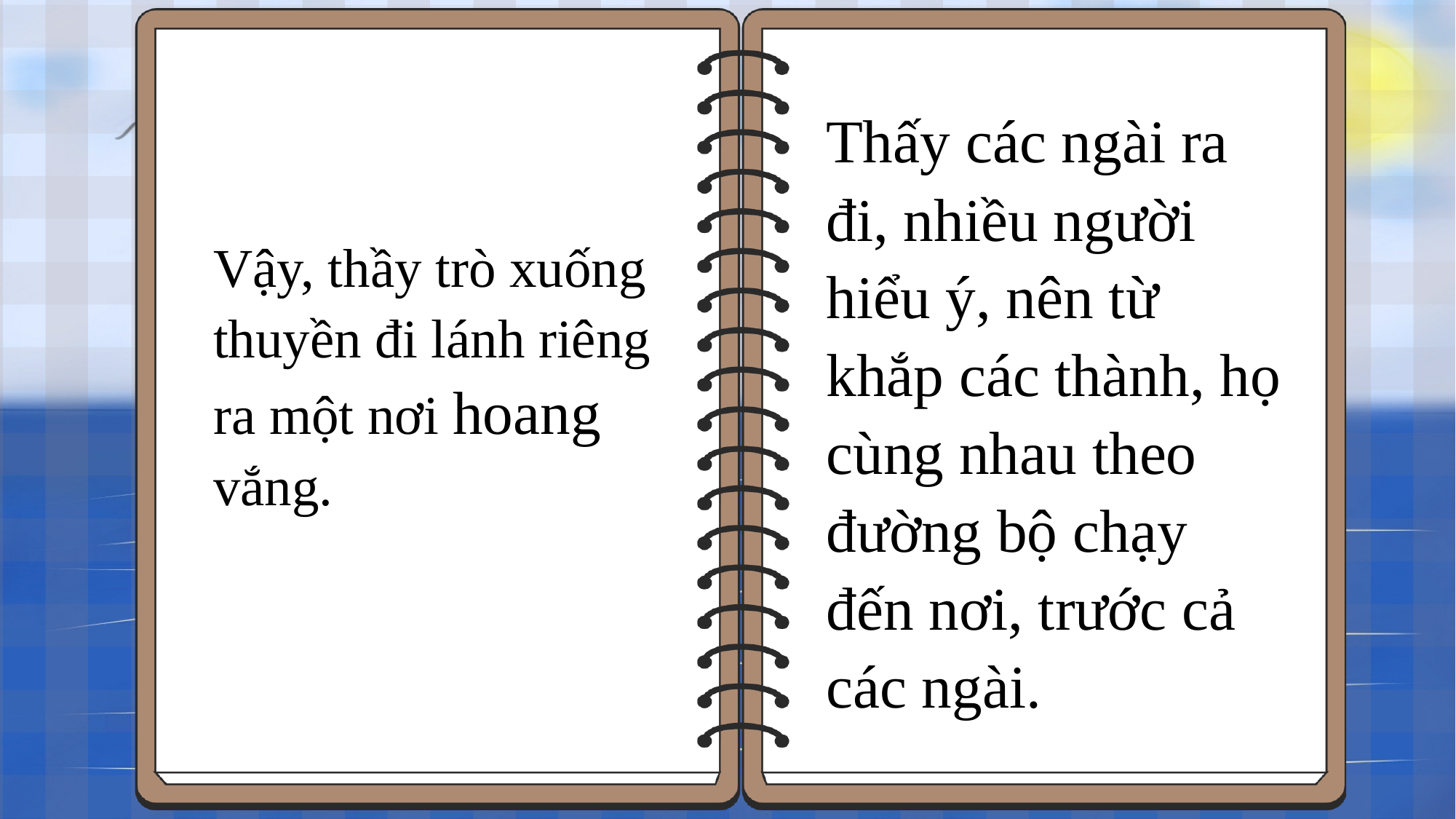

Thấy các ngài ra đi, nhiều người hiểu ý, nên từ khắp các thành, họ cùng nhau theo đường bộ chạy đến nơi, trước cả các ngài.
Vậy, thầy trò xuống thuyền đi lánh riêng ra một nơi hoang vắng.